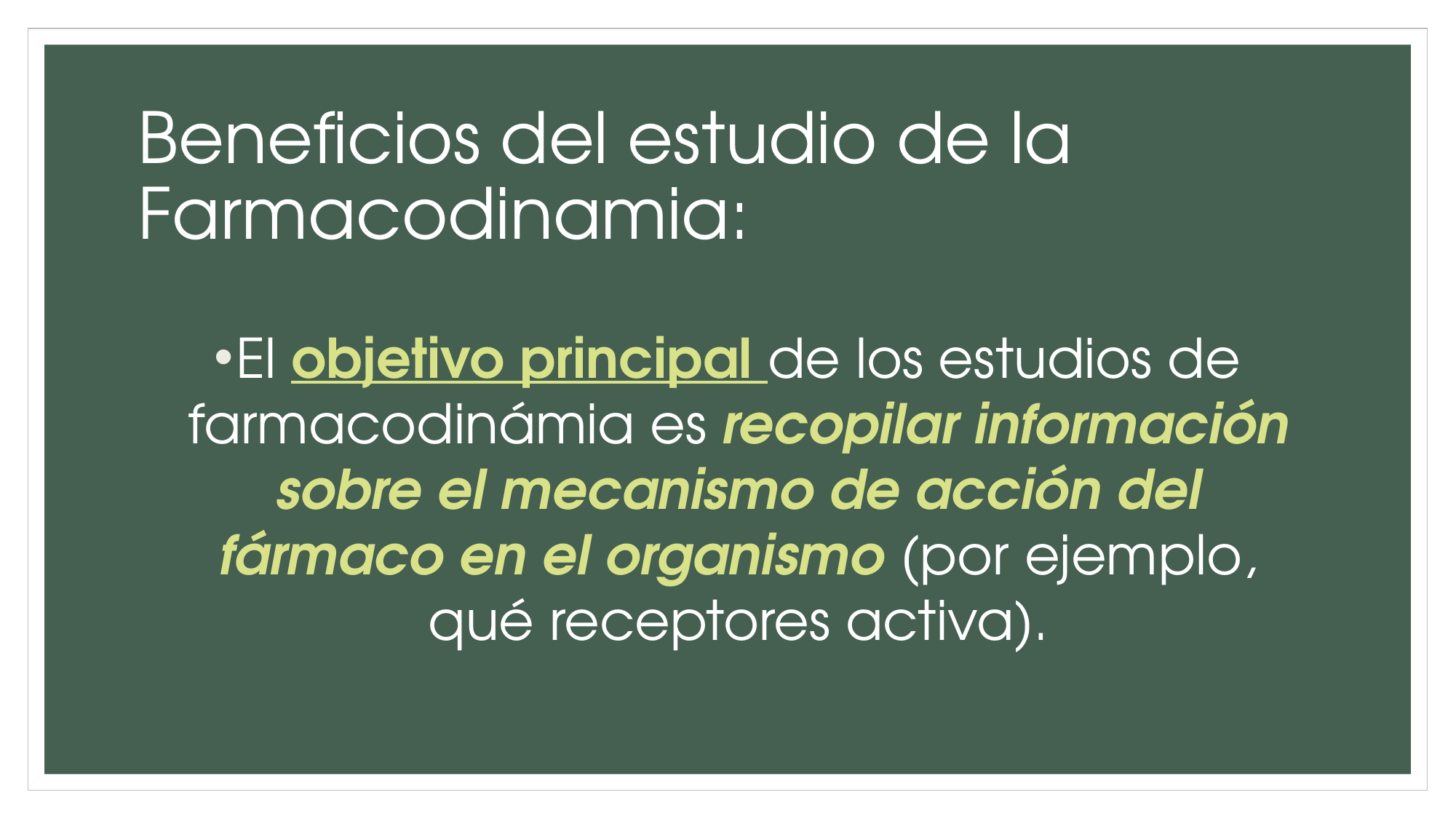

# Beneficios del estudio de la Farmacodinamia:
El objetivo principal de los estudios de farmacodinámia es recopilar información sobre el mecanismo de acción del fármaco en el organismo (por ejemplo, qué receptores activa).